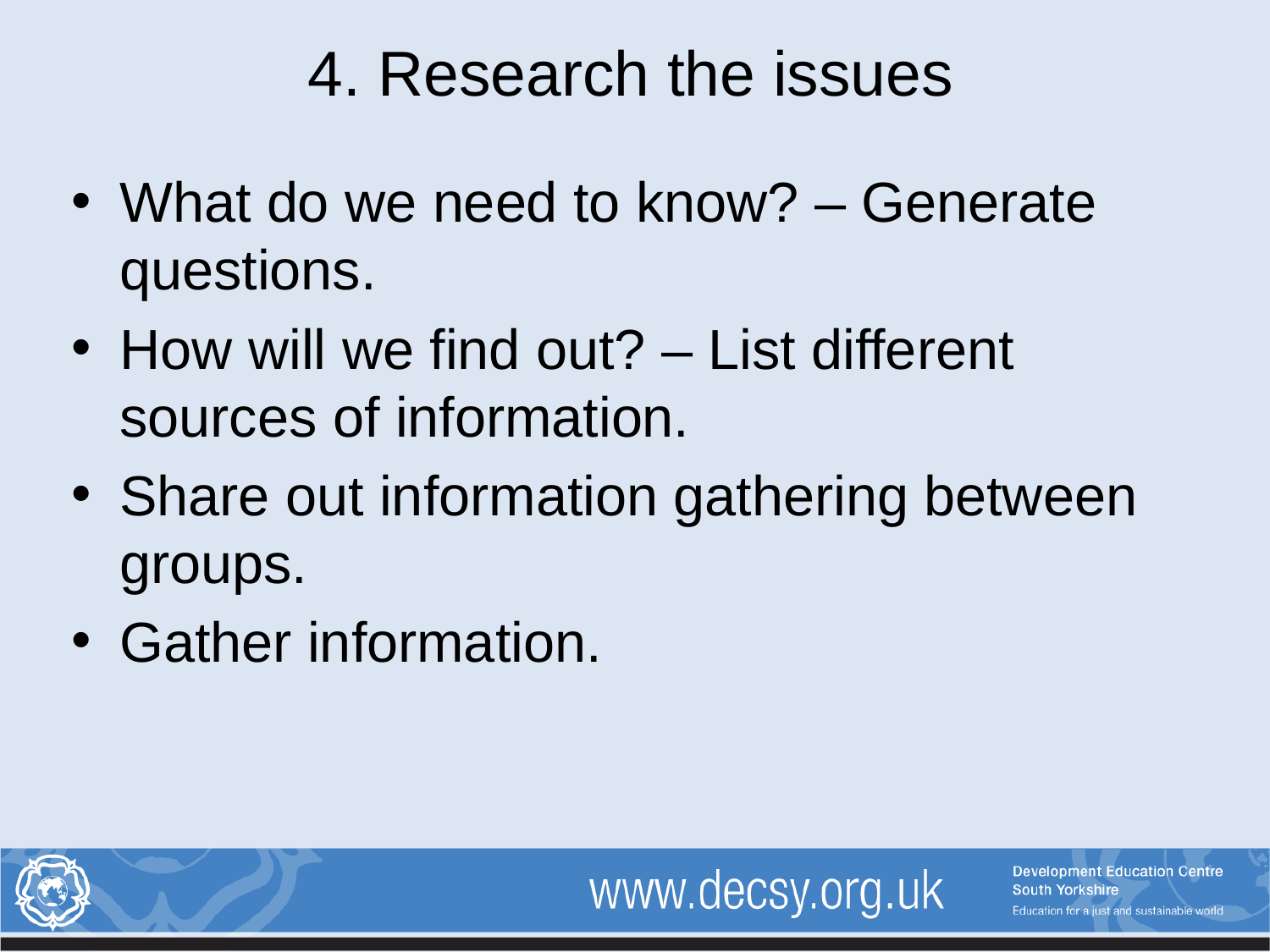

# 4. Research the issues
What do we need to know? – Generate questions.
How will we find out? – List different sources of information.
Share out information gathering between groups.
Gather information.